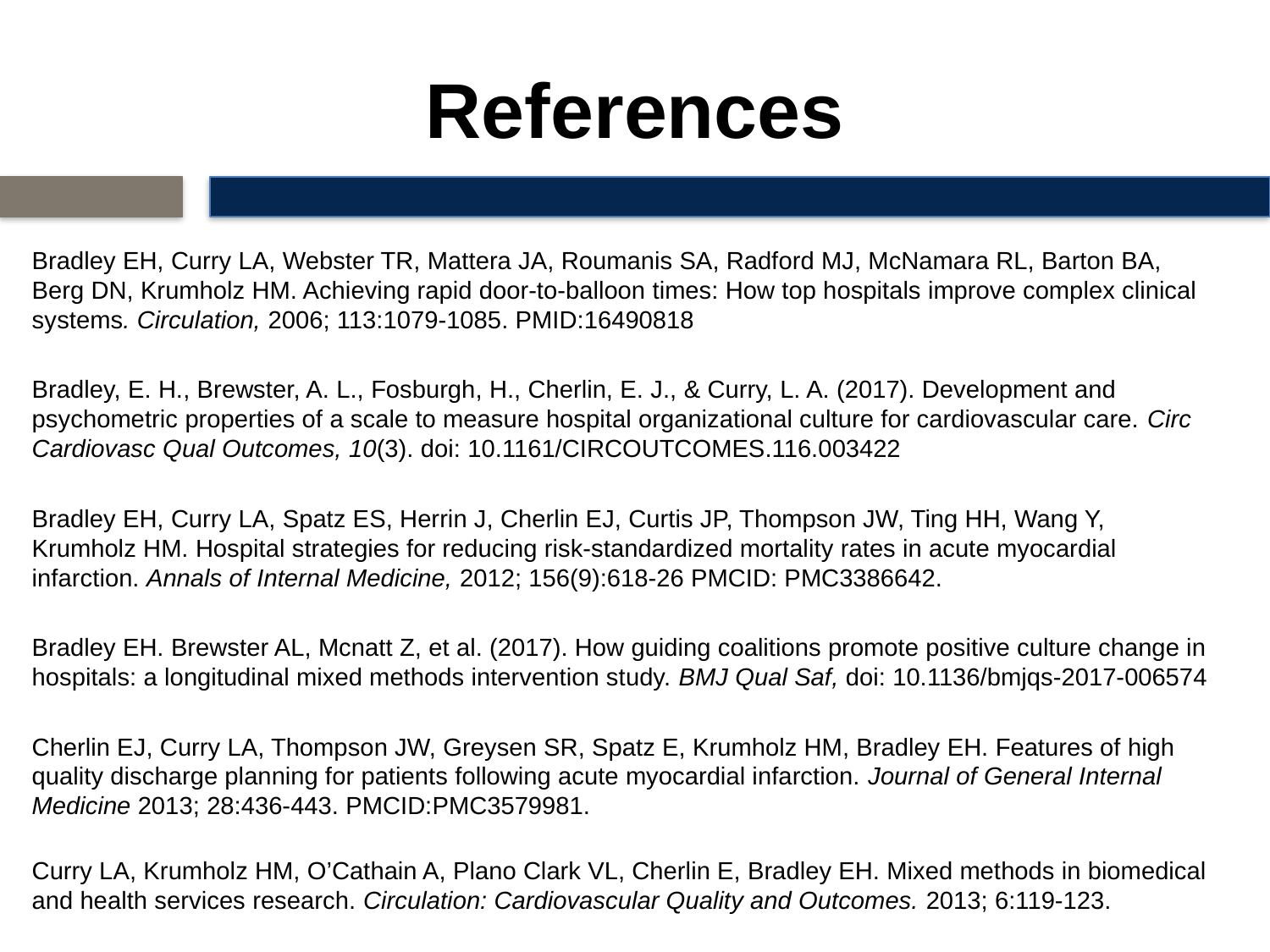

# References
Bradley EH, Curry LA, Webster TR, Mattera JA, Roumanis SA, Radford MJ, McNamara RL, Barton BA, Berg DN, Krumholz HM. Achieving rapid door-to-balloon times: How top hospitals improve complex clinical systems. Circulation, 2006; 113:1079-1085. PMID:16490818

Bradley, E. H., Brewster, A. L., Fosburgh, H., Cherlin, E. J., & Curry, L. A. (2017). Development and psychometric properties of a scale to measure hospital organizational culture for cardiovascular care. Circ Cardiovasc Qual Outcomes, 10(3). doi: 10.1161/CIRCOUTCOMES.116.003422

Bradley EH, Curry LA, Spatz ES, Herrin J, Cherlin EJ, Curtis JP, Thompson JW, Ting HH, Wang Y, Krumholz HM. Hospital strategies for reducing risk-standardized mortality rates in acute myocardial infarction. Annals of Internal Medicine, 2012; 156(9):618-26 PMCID: PMC3386642.

Bradley EH. Brewster AL, Mcnatt Z, et al. (2017). How guiding coalitions promote positive culture change in hospitals: a longitudinal mixed methods intervention study. BMJ Qual Saf, doi: 10.1136/bmjqs-2017-006574

Cherlin EJ, Curry LA, Thompson JW, Greysen SR, Spatz E, Krumholz HM, Bradley EH. Features of high quality discharge planning for patients following acute myocardial infarction. Journal of General Internal Medicine 2013; 28:436-443. PMCID:PMC3579981.

Curry LA, Krumholz HM, O’Cathain A, Plano Clark VL, Cherlin E, Bradley EH. Mixed methods in biomedical and health services research. Circulation: Cardiovascular Quality and Outcomes. 2013; 6:119-123.